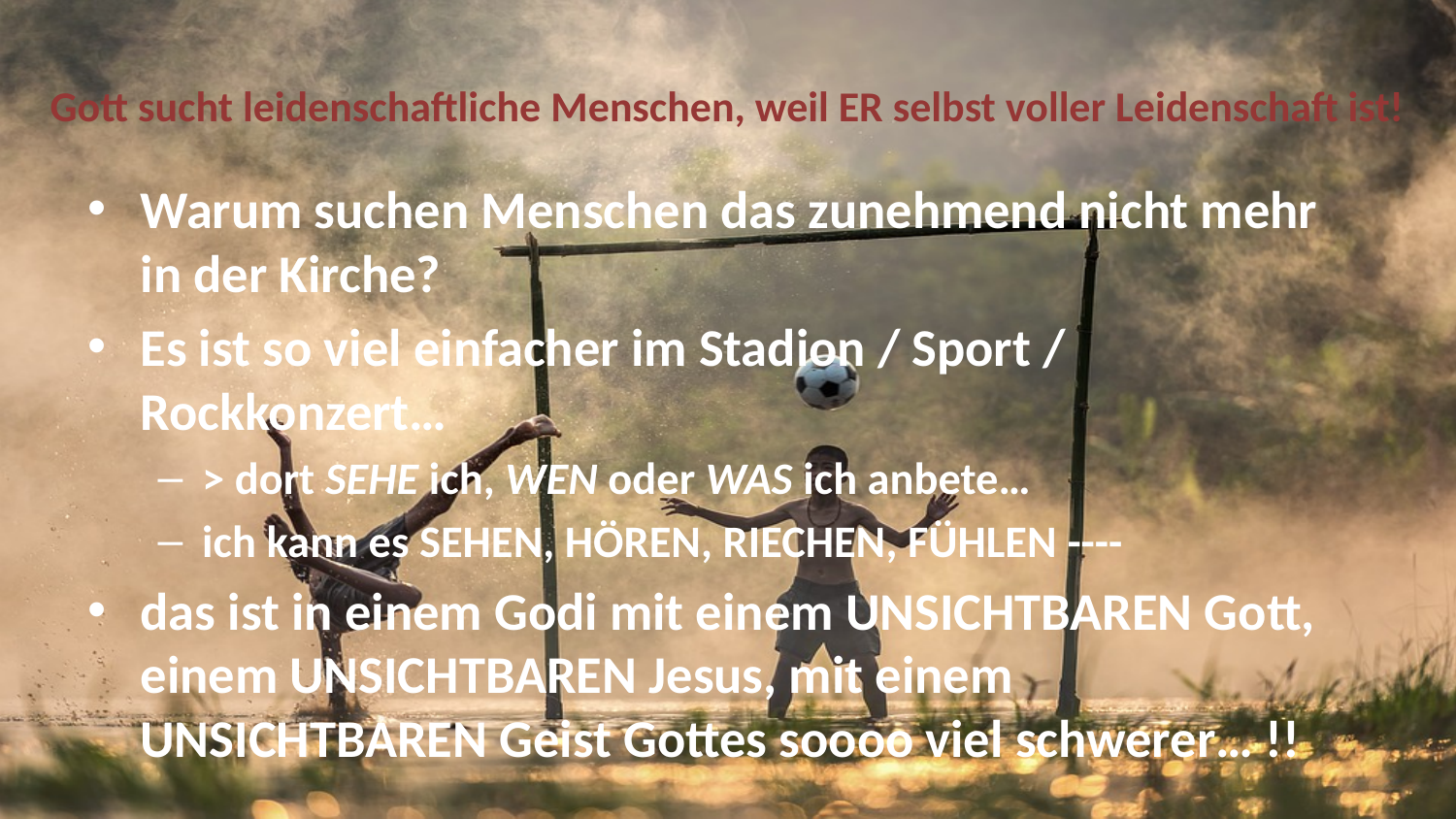

Gott sucht leidenschaftliche Menschen, weil ER selbst voller Leidenschaft ist!
Warum suchen Menschen das zunehmend nicht mehr in der Kirche?
Es ist so viel einfacher im Stadion / Sport / Rockkonzert…
> dort SEHE ich, WEN oder WAS ich anbete…
ich kann es SEHEN, HÖREN, RIECHEN, FÜHLEN ----
das ist in einem Godi mit einem UNSICHTBAREN Gott, einem UNSICHTBAREN Jesus, mit einem UNSICHTBAREN Geist Gottes soooo viel schwerer… !!